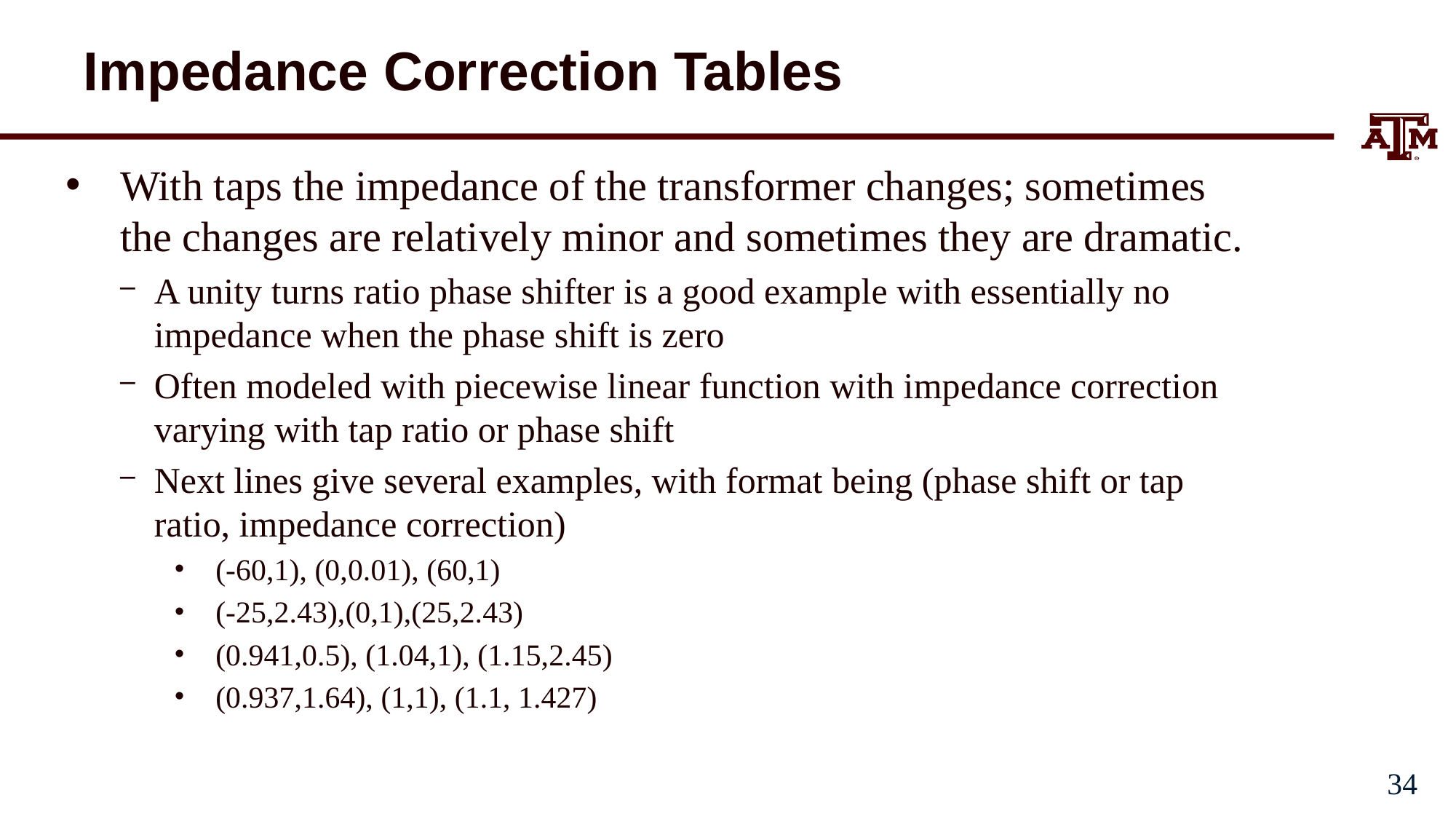

# Impedance Correction Tables
With taps the impedance of the transformer changes; sometimes the changes are relatively minor and sometimes they are dramatic.
A unity turns ratio phase shifter is a good example with essentially no impedance when the phase shift is zero
Often modeled with piecewise linear function with impedance correction varying with tap ratio or phase shift
Next lines give several examples, with format being (phase shift or tap ratio, impedance correction)
(-60,1), (0,0.01), (60,1)
(-25,2.43),(0,1),(25,2.43)
(0.941,0.5), (1.04,1), (1.15,2.45)
(0.937,1.64), (1,1), (1.1, 1.427)
34